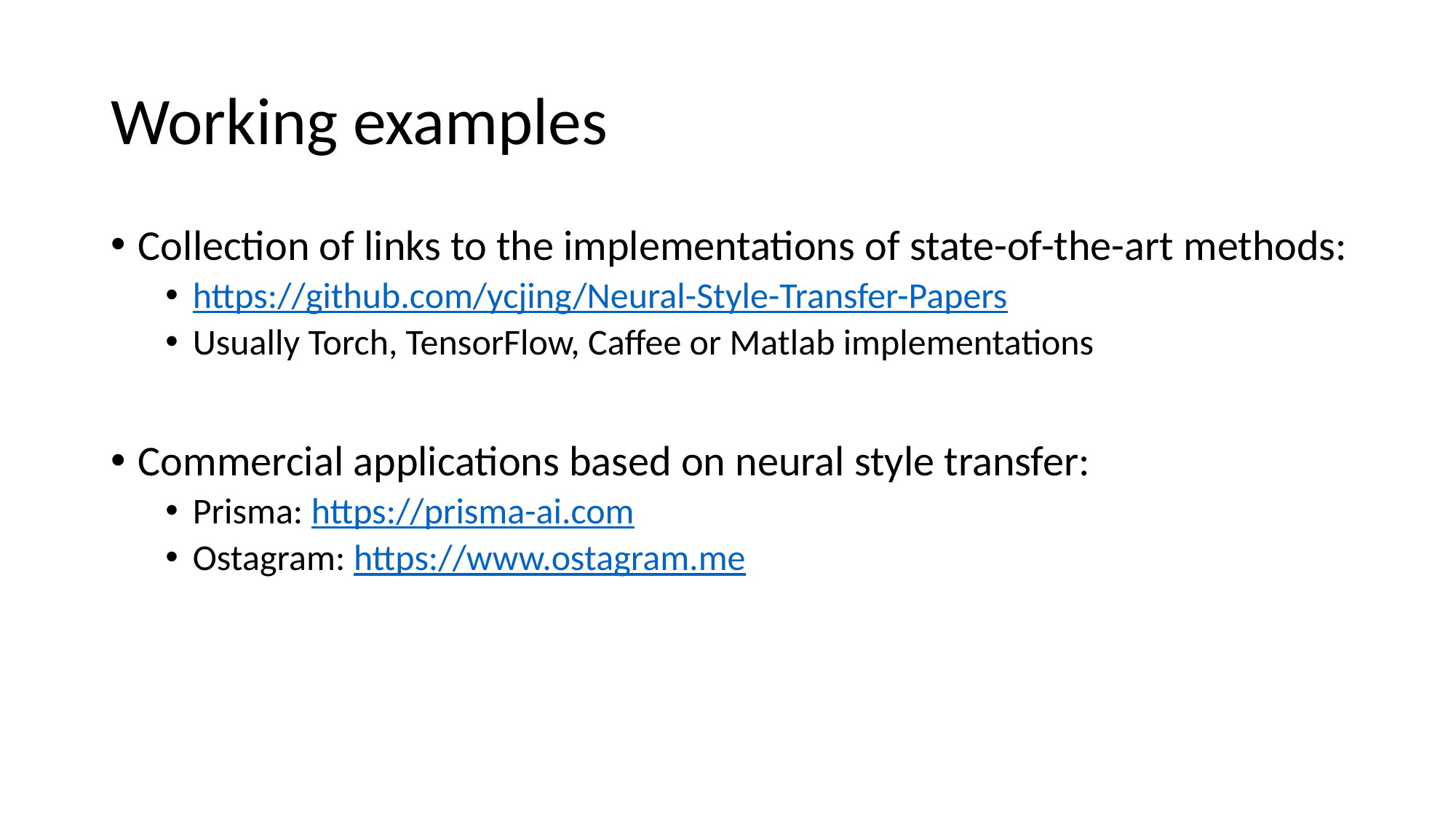

# Working examples
Collection of links to the implementations of state-of-the-art methods:
https://github.com/ycjing/Neural-Style-Transfer-Papers
Usually Torch, TensorFlow, Caffee or Matlab implementations

Commercial applications based on neural style transfer:
Prisma: https://prisma-ai.com
Ostagram: https://www.ostagram.me